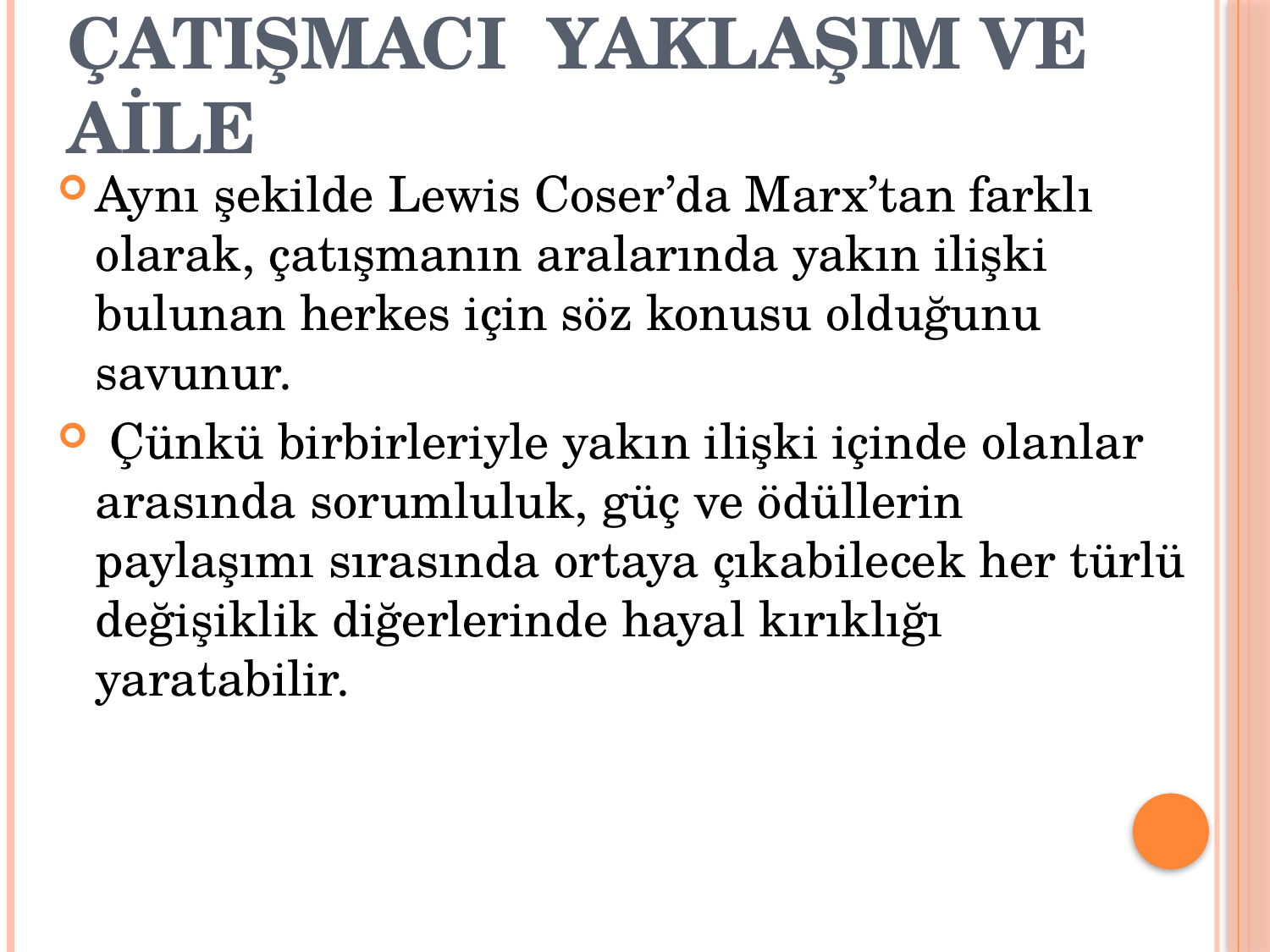

# Çatışmacı  Yaklaşım ve Aile
Aynı şekilde Lewis Coser’da Marx’tan farklı olarak, çatışmanın aralarında yakın ilişki bulunan herkes için söz konusu olduğunu savunur.
 Çünkü birbirleriyle yakın ilişki içinde olanlar arasında sorumluluk, güç ve ödüllerin paylaşımı sırasında ortaya çıkabilecek her türlü değişiklik diğerlerinde hayal kırıklığı yaratabilir.